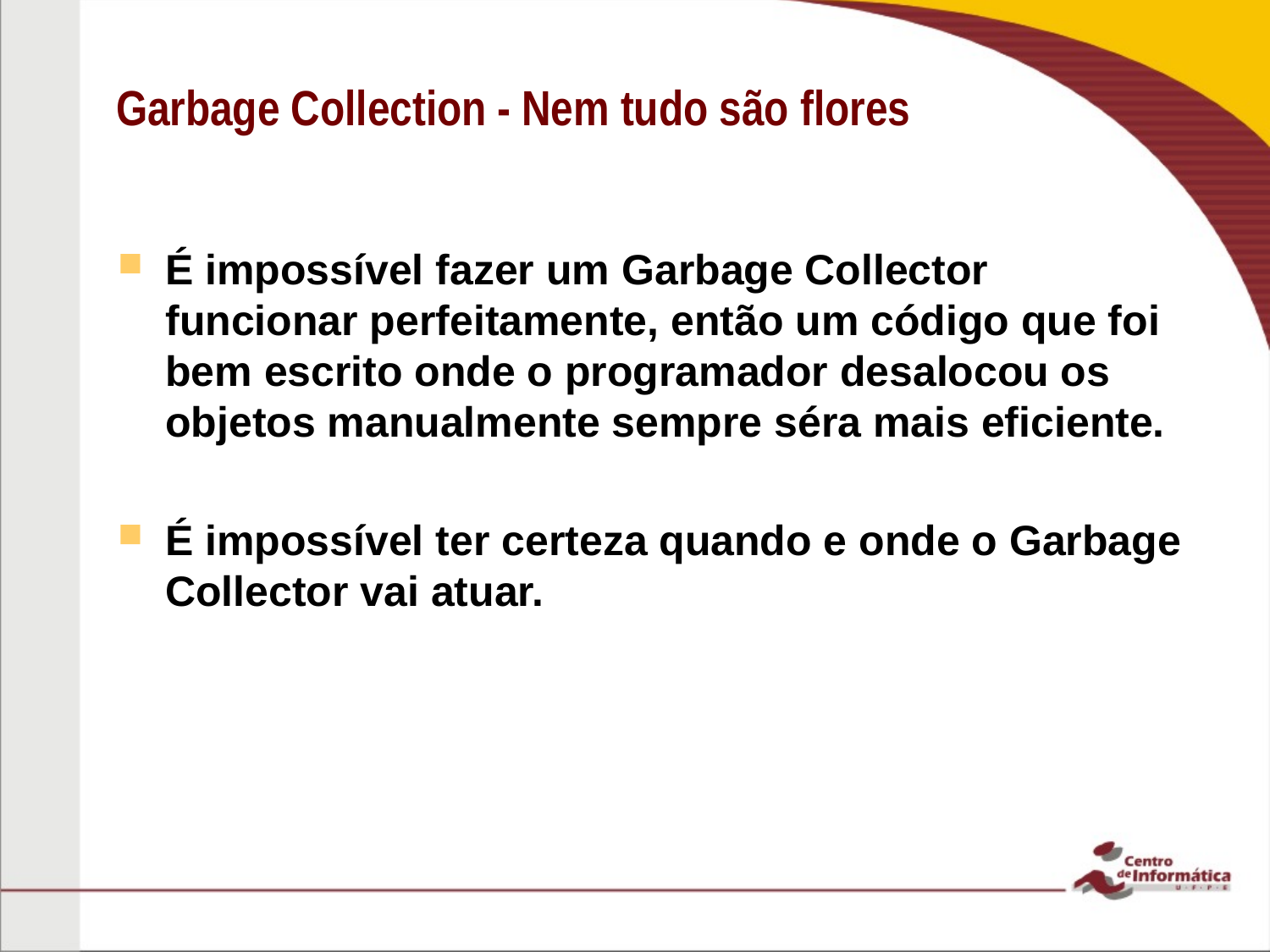

# Garbage Collection	- Nem tudo são flores
É impossível fazer um Garbage Collector funcionar perfeitamente, então um código que foi bem escrito onde o programador desalocou os objetos manualmente sempre séra mais eficiente.

É impossível ter certeza quando e onde o Garbage Collector vai atuar.